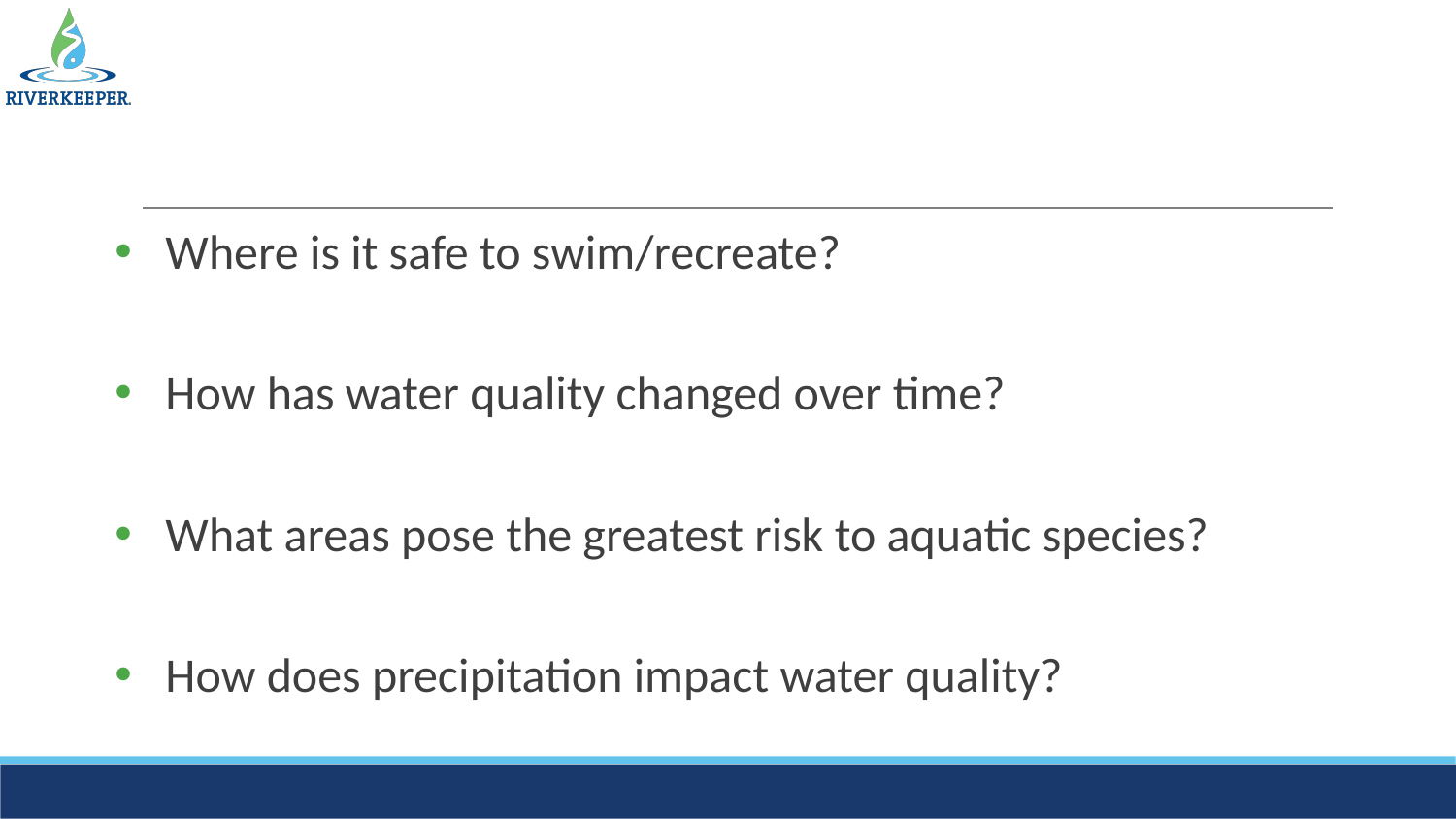

#
Where is it safe to swim/recreate?

How has water quality changed over time?

What areas pose the greatest risk to aquatic species?

How does precipitation impact water quality?